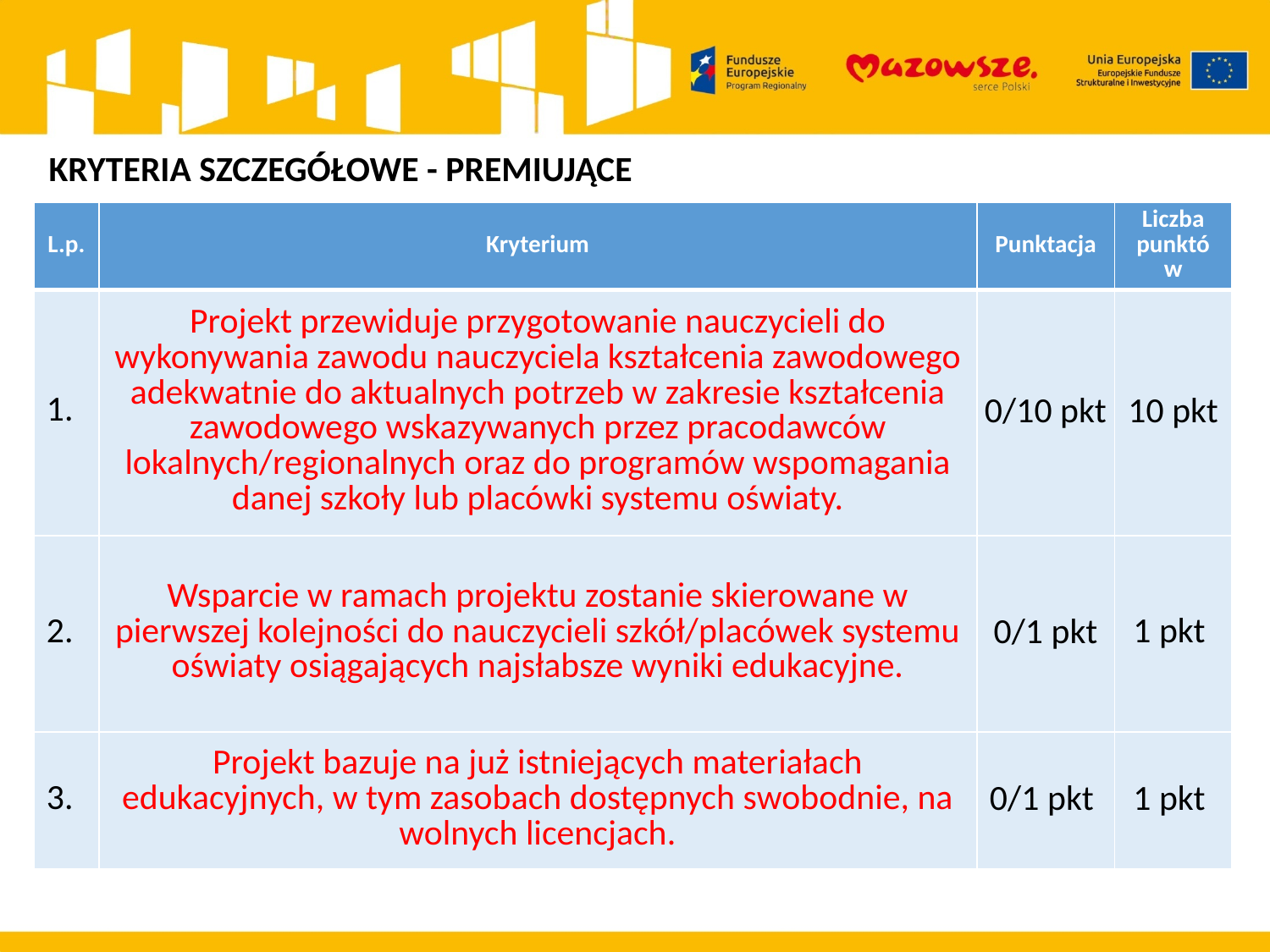

KRYTERIA SZCZEGÓŁOWE - PREMIUJĄCE
| L.p. | Kryterium | Punktacja | Liczba punktów |
| --- | --- | --- | --- |
| 1. | Projekt przewiduje przygotowanie nauczycieli do wykonywania zawodu nauczyciela kształcenia zawodowego adekwatnie do aktualnych potrzeb w zakresie kształcenia zawodowego wskazywanych przez pracodawców lokalnych/regionalnych oraz do programów wspomagania danej szkoły lub placówki systemu oświaty. | 0/10 pkt | 10 pkt |
| 2. | Wsparcie w ramach projektu zostanie skierowane w pierwszej kolejności do nauczycieli szkół/placówek systemu oświaty osiągających najsłabsze wyniki edukacyjne. | 0/1 pkt | 1 pkt |
| 3. | Projekt bazuje na już istniejących materiałach edukacyjnych, w tym zasobach dostępnych swobodnie, na wolnych licencjach. | 0/1 pkt | 1 pkt |